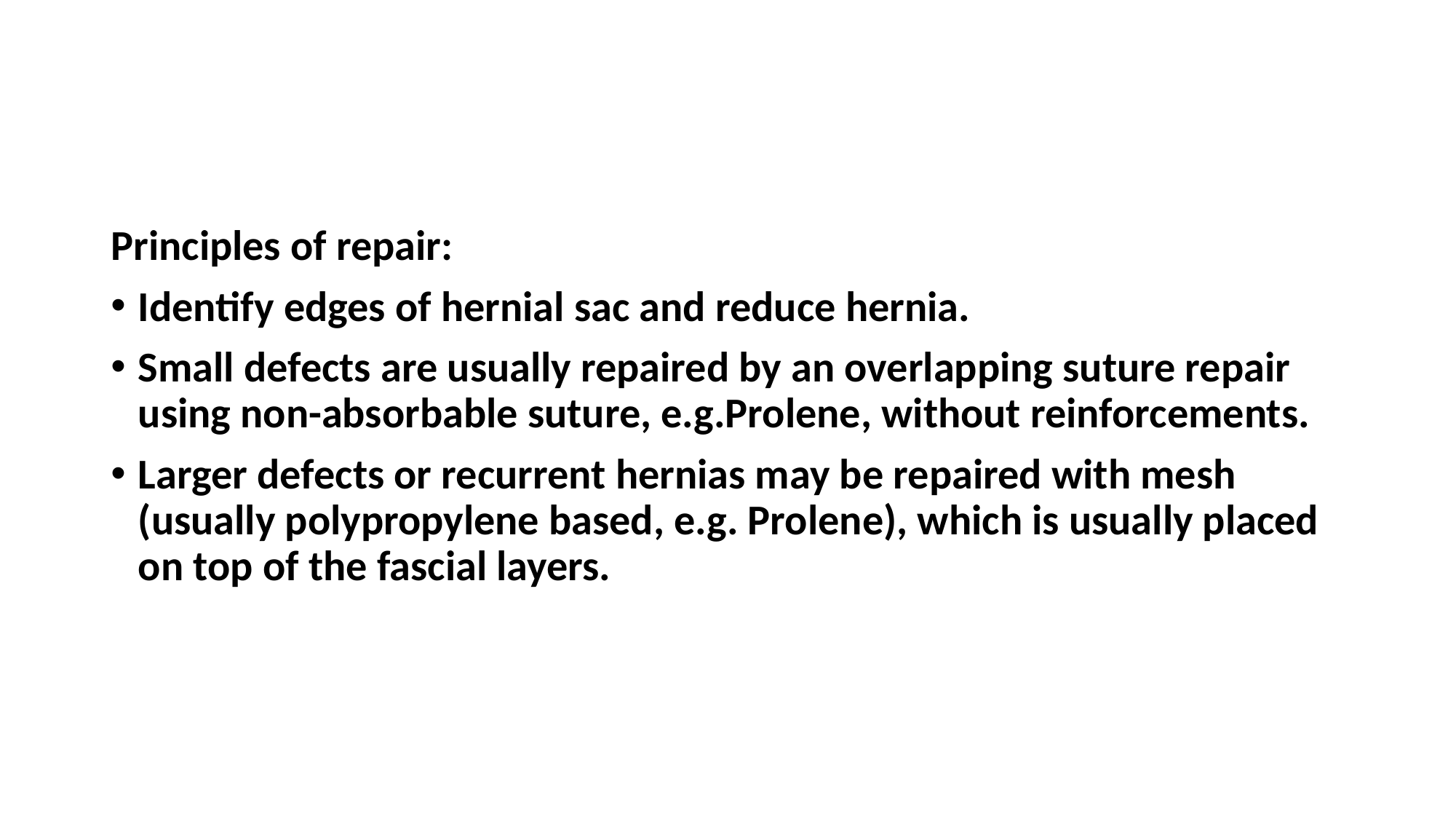

#
Principles of repair:
Identify edges of hernial sac and reduce hernia.
Small defects are usually repaired by an overlapping suture repair using non-absorbable suture, e.g.Prolene, without reinforcements.
Larger defects or recurrent hernias may be repaired with mesh (usually polypropylene based, e.g. Prolene), which is usually placed on top of the fascial layers.